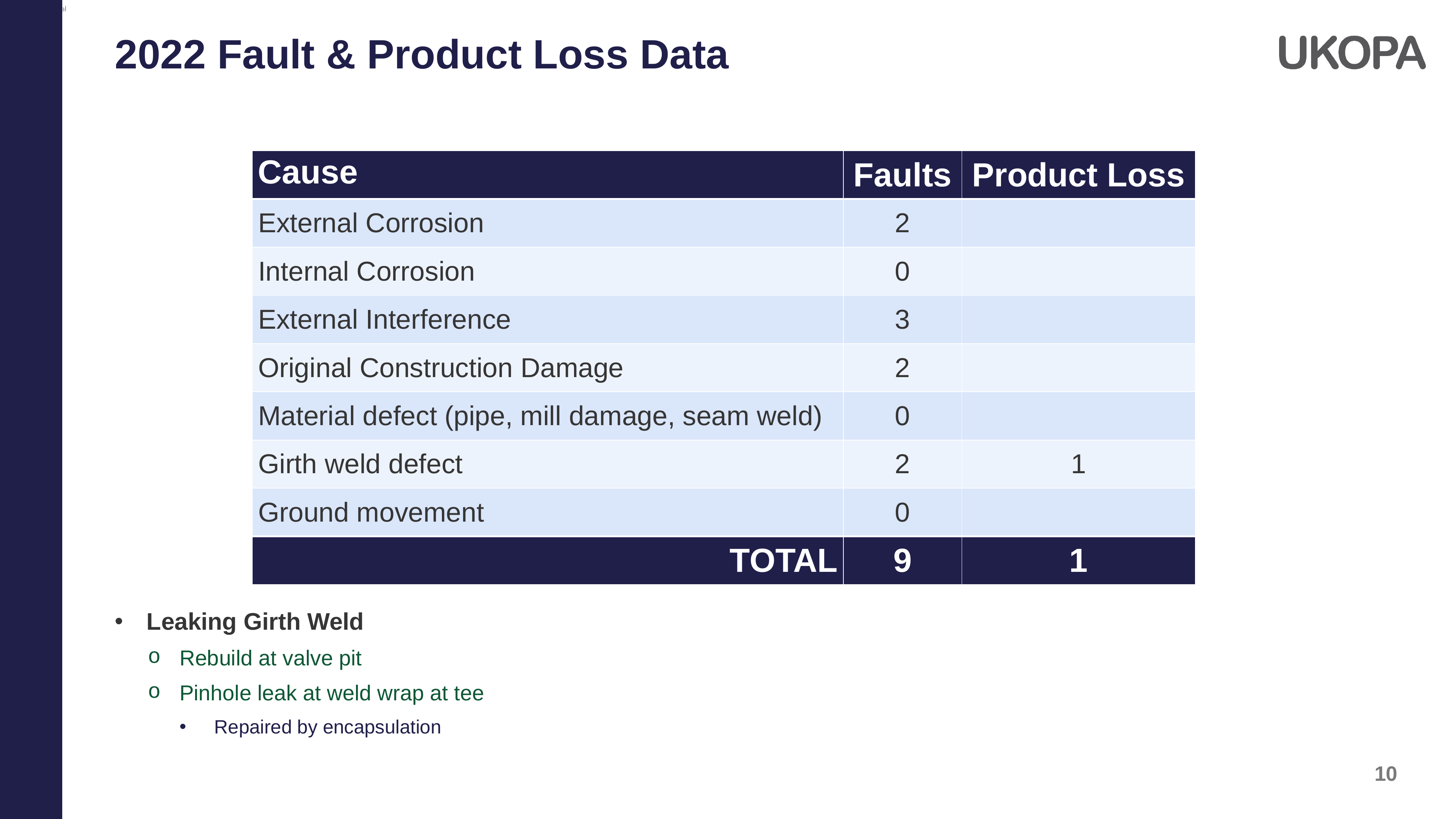

2022 Fault & Product Loss Data

| Cause | Faults | Product Loss |
| --- | --- | --- |
| External Corrosion | 2 |  |
| Internal Corrosion | 0 |  |
| External Interference | 3 |  |
| Original Construction Damage | 2 |  |
| Material defect (pipe, mill damage, seam weld) | 0 |  |
| Girth weld defect | 2 | 1 |
| Ground movement | 0 |  |
| TOTAL | 9 | 1 |

Leaking Girth Weld
Rebuild at valve pit
Pinhole leak at weld wrap at tee
Repaired by encapsulation

10